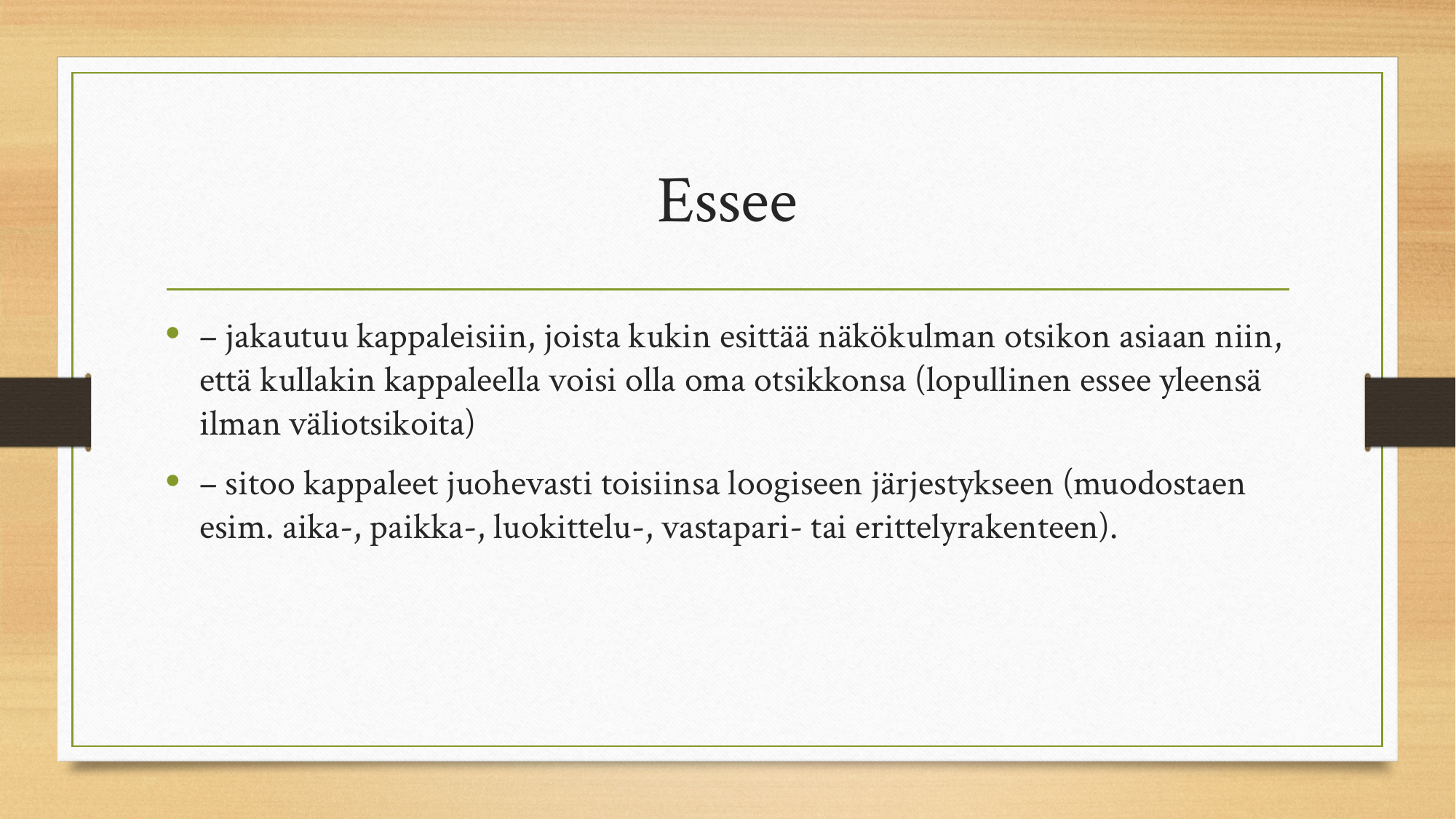

# Essee
– jakautuu kappaleisiin, joista kukin esittää näkökulman otsikon asiaan niin, että kullakin kappaleella voisi olla oma otsikkonsa (lopullinen essee yleensä ilman väliotsikoita)
– sitoo kappaleet juohevasti toisiinsa loogiseen järjestykseen (muodostaen esim. aika-, paikka-, luokittelu-, vastapari- tai erittelyrakenteen).